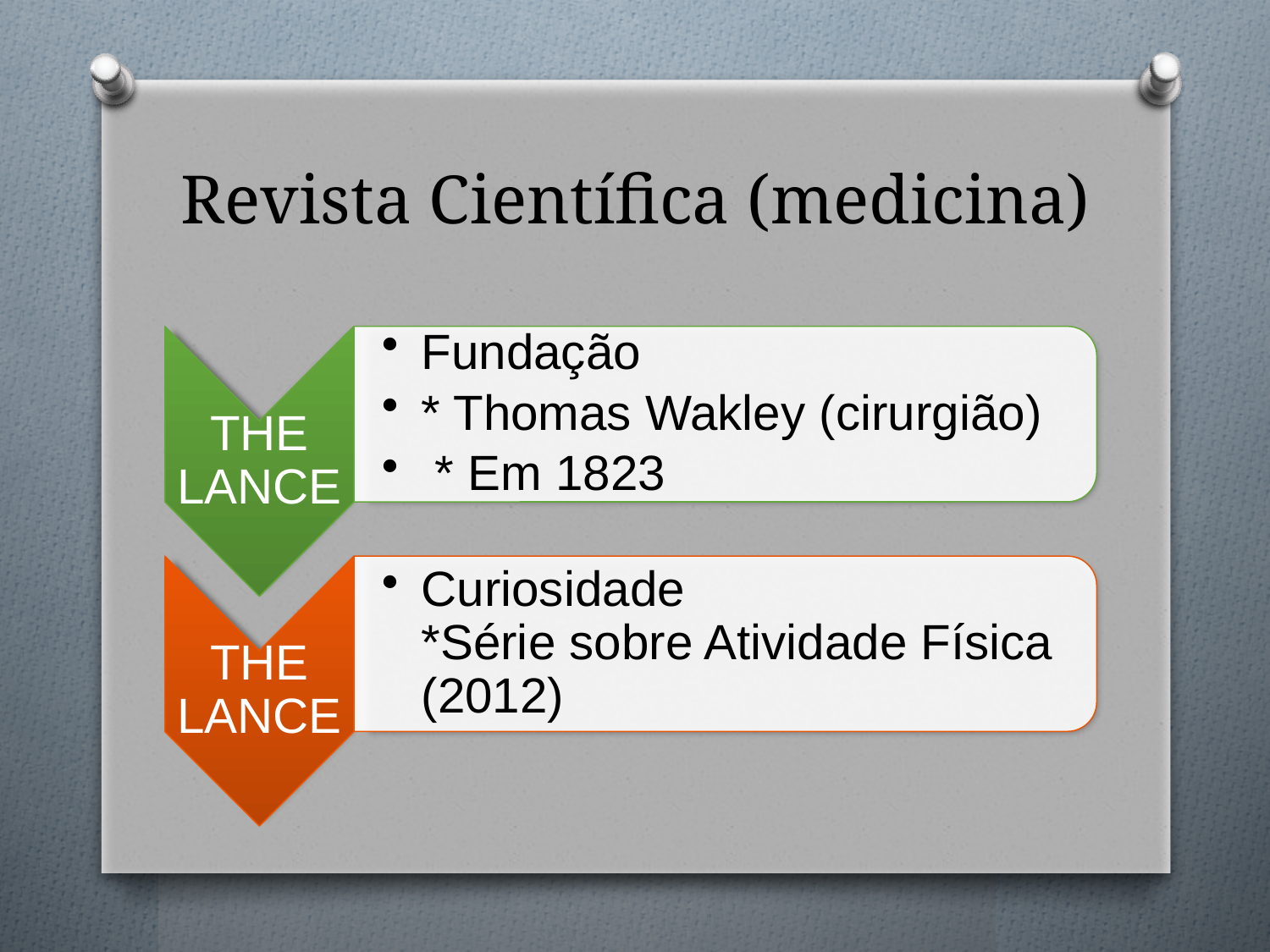

# Revista Científica (medicina)
THE LANCE
Fundação
* Thomas Wakley (cirurgião)
 * Em 1823
THE LANCE
Curiosidade		     *Série sobre Atividade Física (2012)